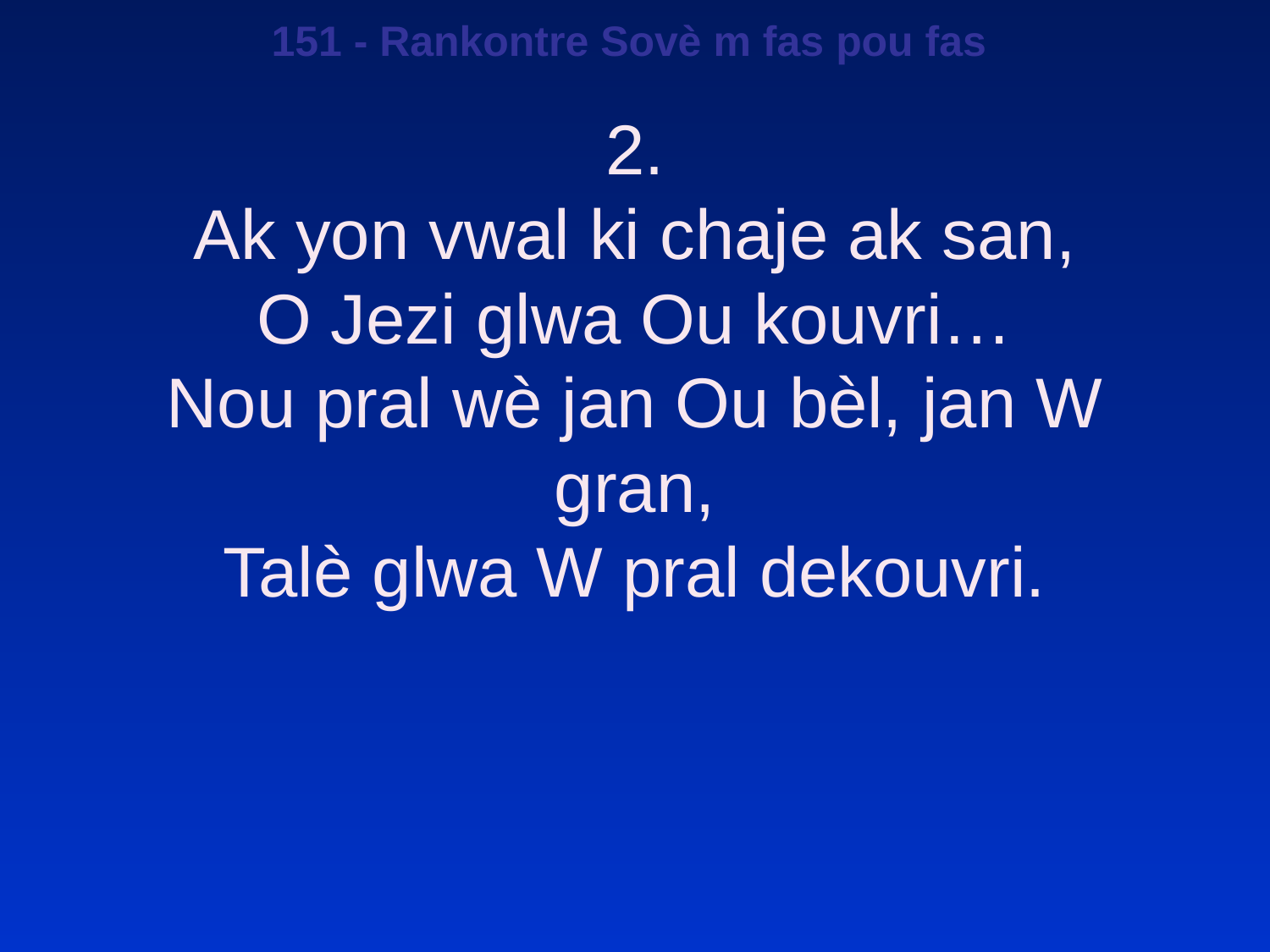

151 - Rankontre Sovè m fas pou fas
2.
Ak yon vwal ki chaje ak san,
O Jezi glwa Ou kouvri…
Nou pral wè jan Ou bèl, jan W gran,
Talè glwa W pral dekouvri.